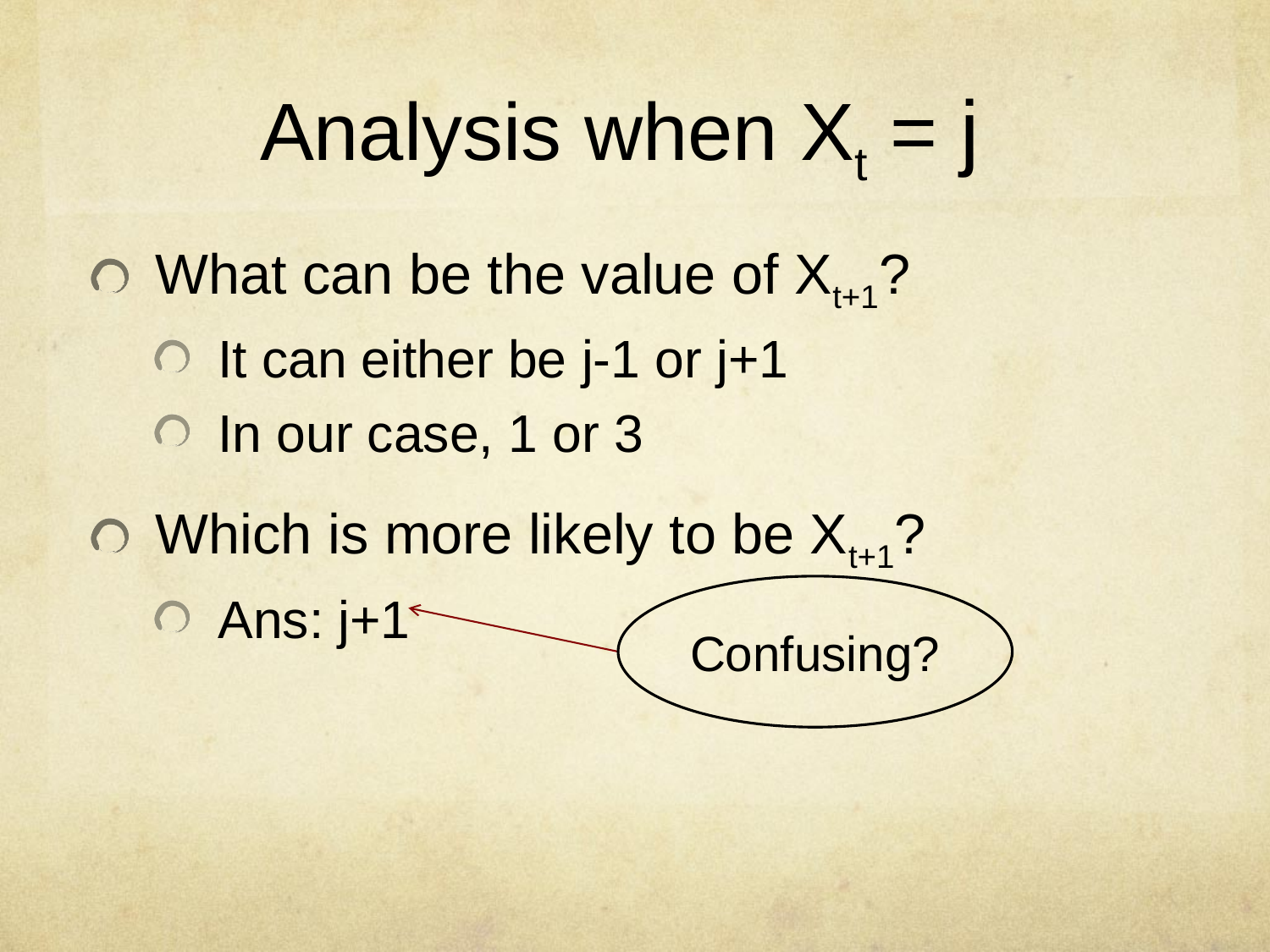

Analysis when Xt = j
What can be the value of Xt+1?
It can either be j-1 or j+1
In our case, 1 or 3
Which is more likely to be Xt+1?
Ans: j+1

Confusing?